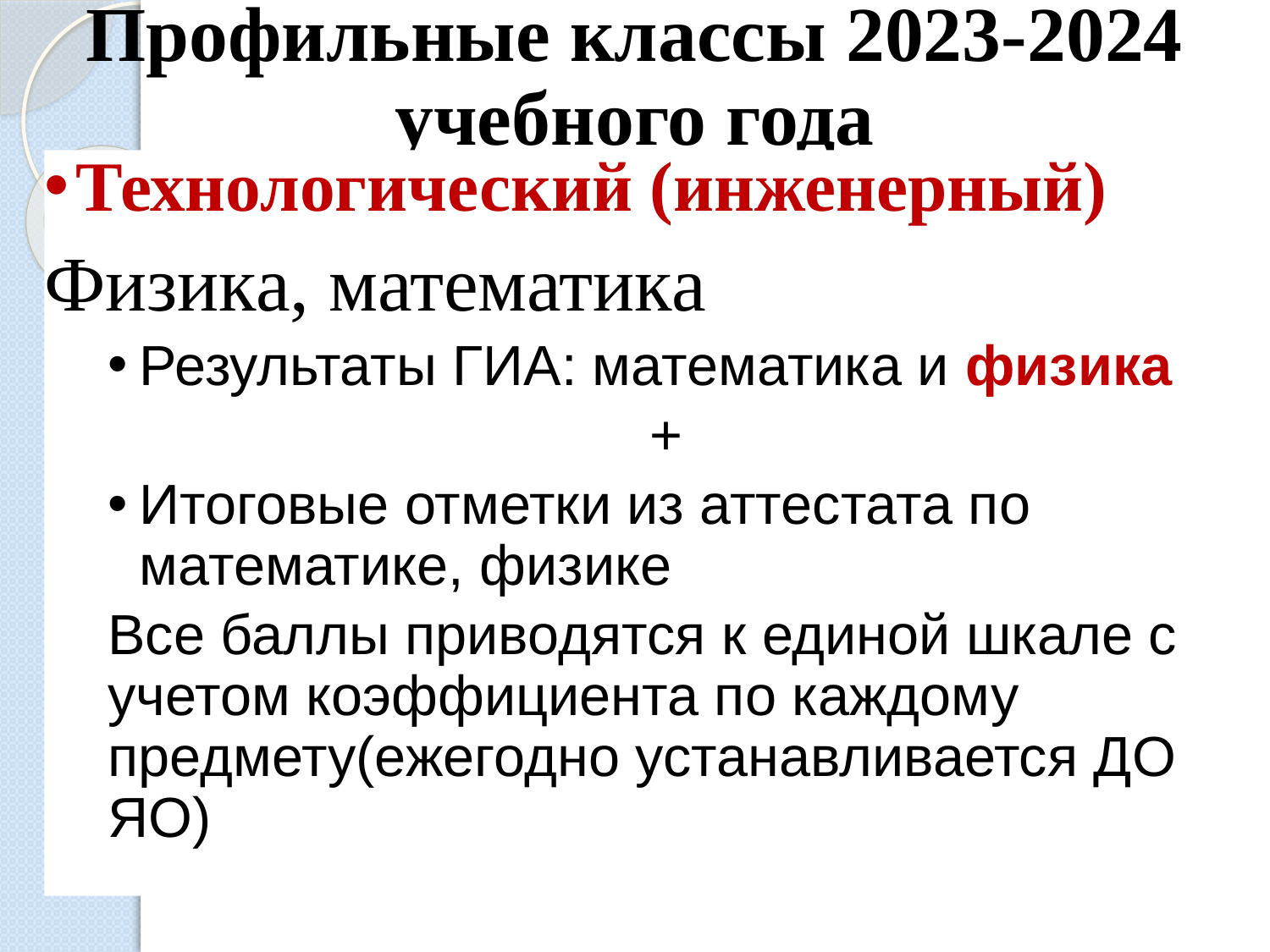

# Профильные классы 2023-2024 учебного года
Технологический (инженерный)
Физика, математика
Результаты ГИА: математика и физика
+
Итоговые отметки из аттестата по математике, физике
Все баллы приводятся к единой шкале с учетом коэффициента по каждому предмету(ежегодно устанавливается ДО ЯО)